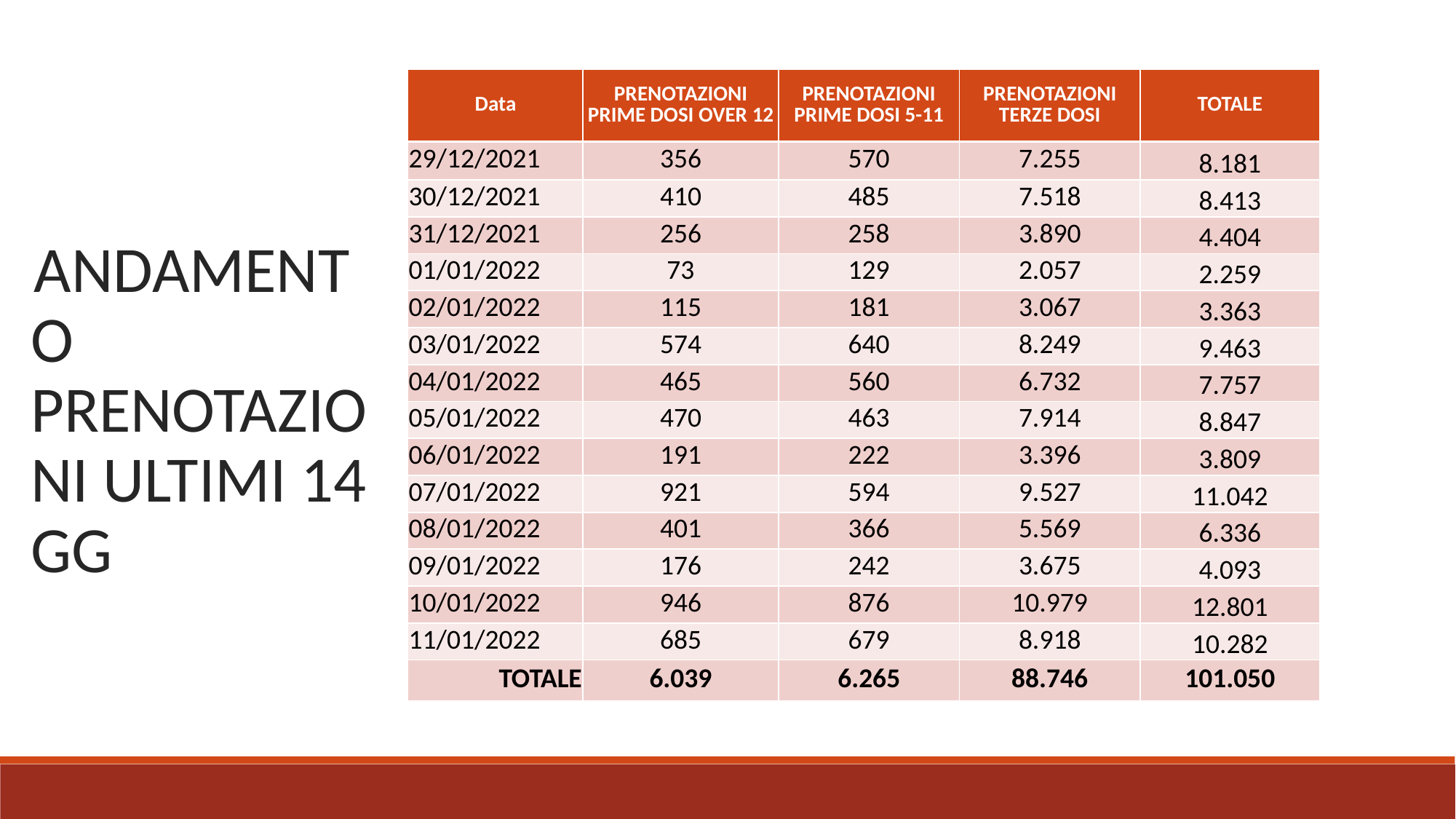

| Data | PRENOTAZIONI PRIME DOSI OVER 12 | PRENOTAZIONI PRIME DOSI 5-11 | PRENOTAZIONI TERZE DOSI | TOTALE |
| --- | --- | --- | --- | --- |
| 29/12/2021 | 356 | 570 | 7.255 | 8.181 |
| 30/12/2021 | 410 | 485 | 7.518 | 8.413 |
| 31/12/2021 | 256 | 258 | 3.890 | 4.404 |
| 01/01/2022 | 73 | 129 | 2.057 | 2.259 |
| 02/01/2022 | 115 | 181 | 3.067 | 3.363 |
| 03/01/2022 | 574 | 640 | 8.249 | 9.463 |
| 04/01/2022 | 465 | 560 | 6.732 | 7.757 |
| 05/01/2022 | 470 | 463 | 7.914 | 8.847 |
| 06/01/2022 | 191 | 222 | 3.396 | 3.809 |
| 07/01/2022 | 921 | 594 | 9.527 | 11.042 |
| 08/01/2022 | 401 | 366 | 5.569 | 6.336 |
| 09/01/2022 | 176 | 242 | 3.675 | 4.093 |
| 10/01/2022 | 946 | 876 | 10.979 | 12.801 |
| 11/01/2022 | 685 | 679 | 8.918 | 10.282 |
| TOTALE | 6.039 | 6.265 | 88.746 | 101.050 |
Andamento prenotazioni ultimi 14 gg